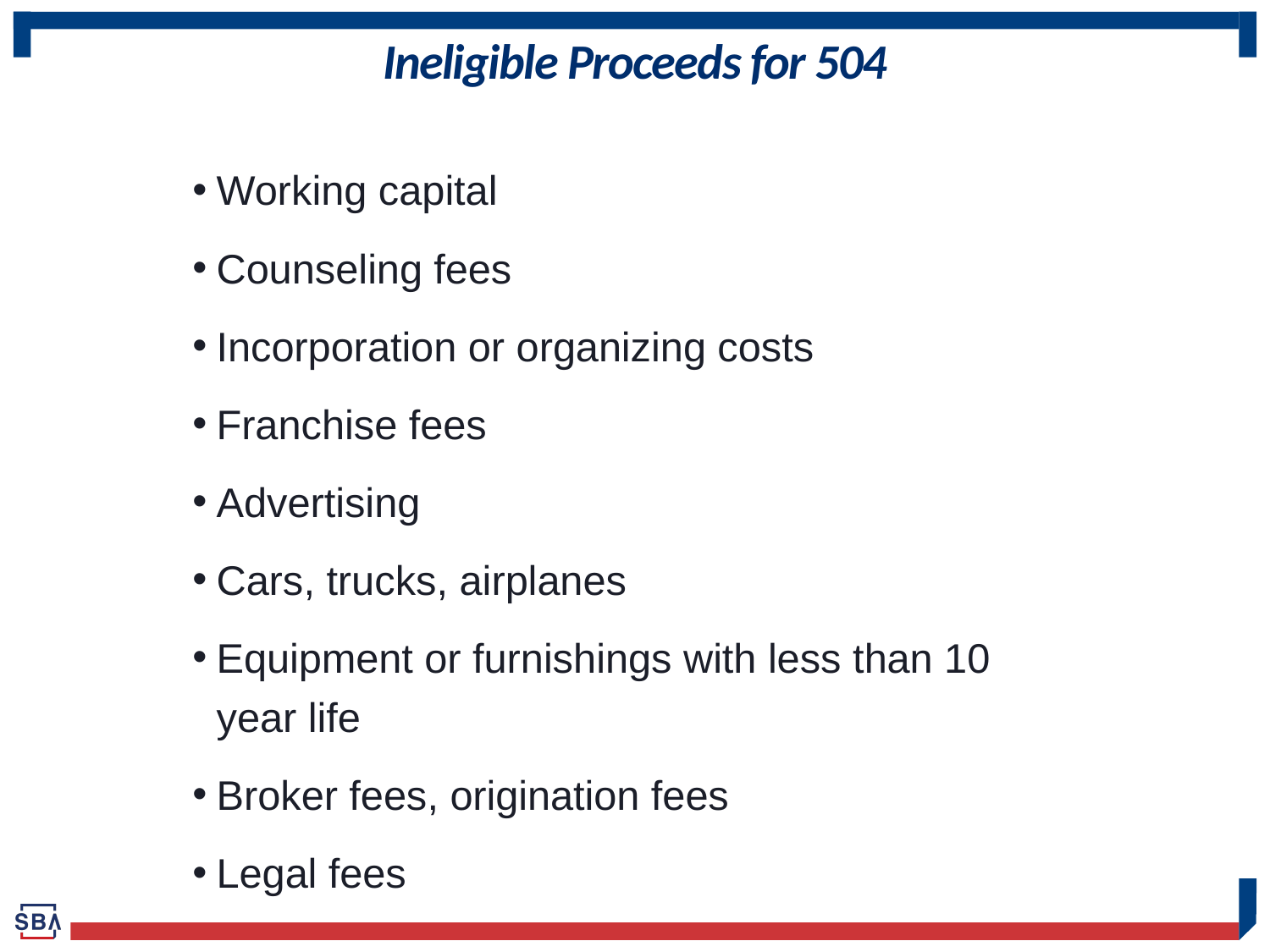

Ineligible Proceeds for 504
Working capital
Counseling fees
Incorporation or organizing costs
Franchise fees
Advertising
Cars, trucks, airplanes
Equipment or furnishings with less than 10 year life
Broker fees, origination fees
Legal fees